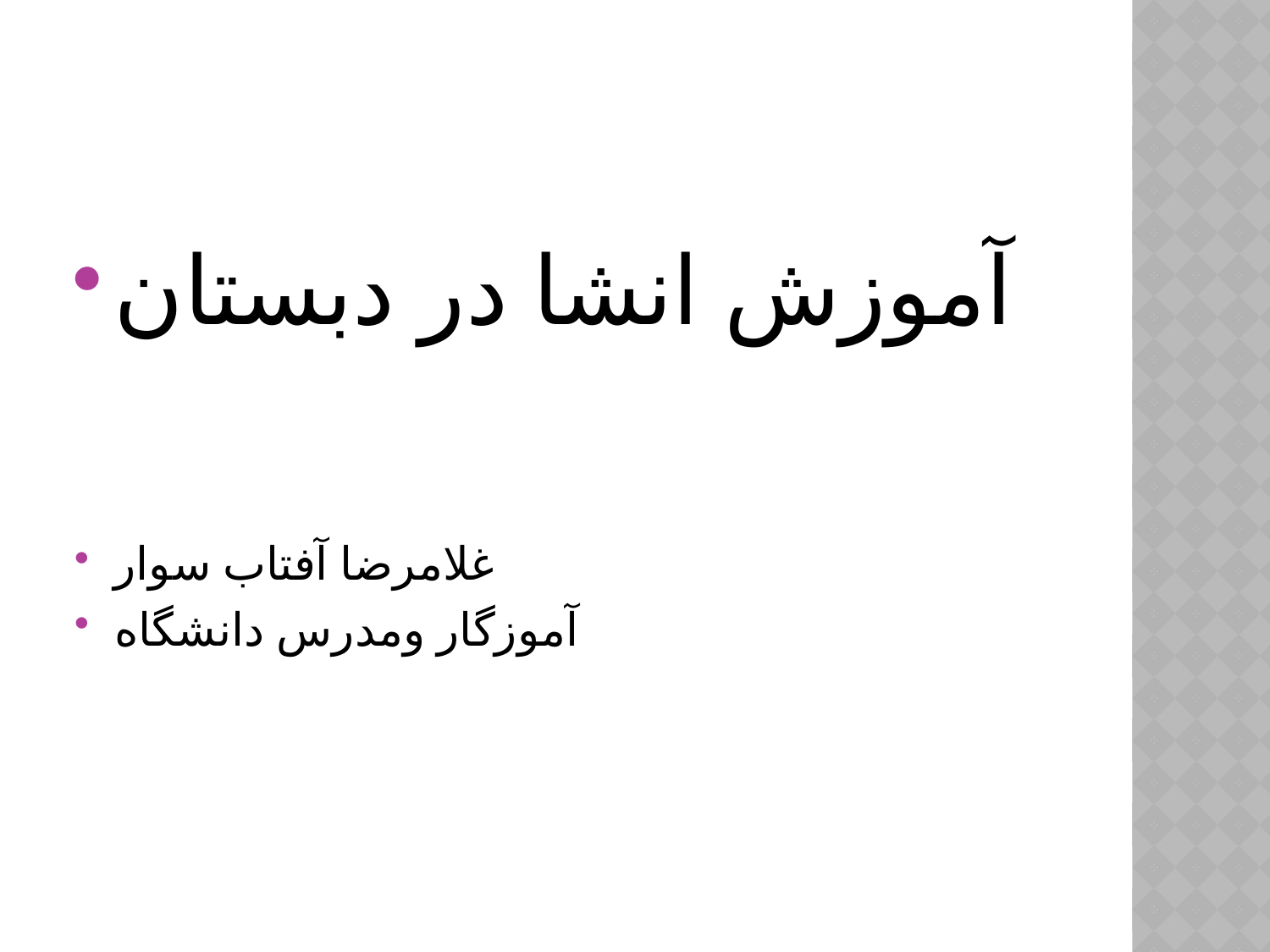

#
آموزش انشا در دبستان

غلامرضا آفتاب سوار
آموزگار ومدرس دانشگاه